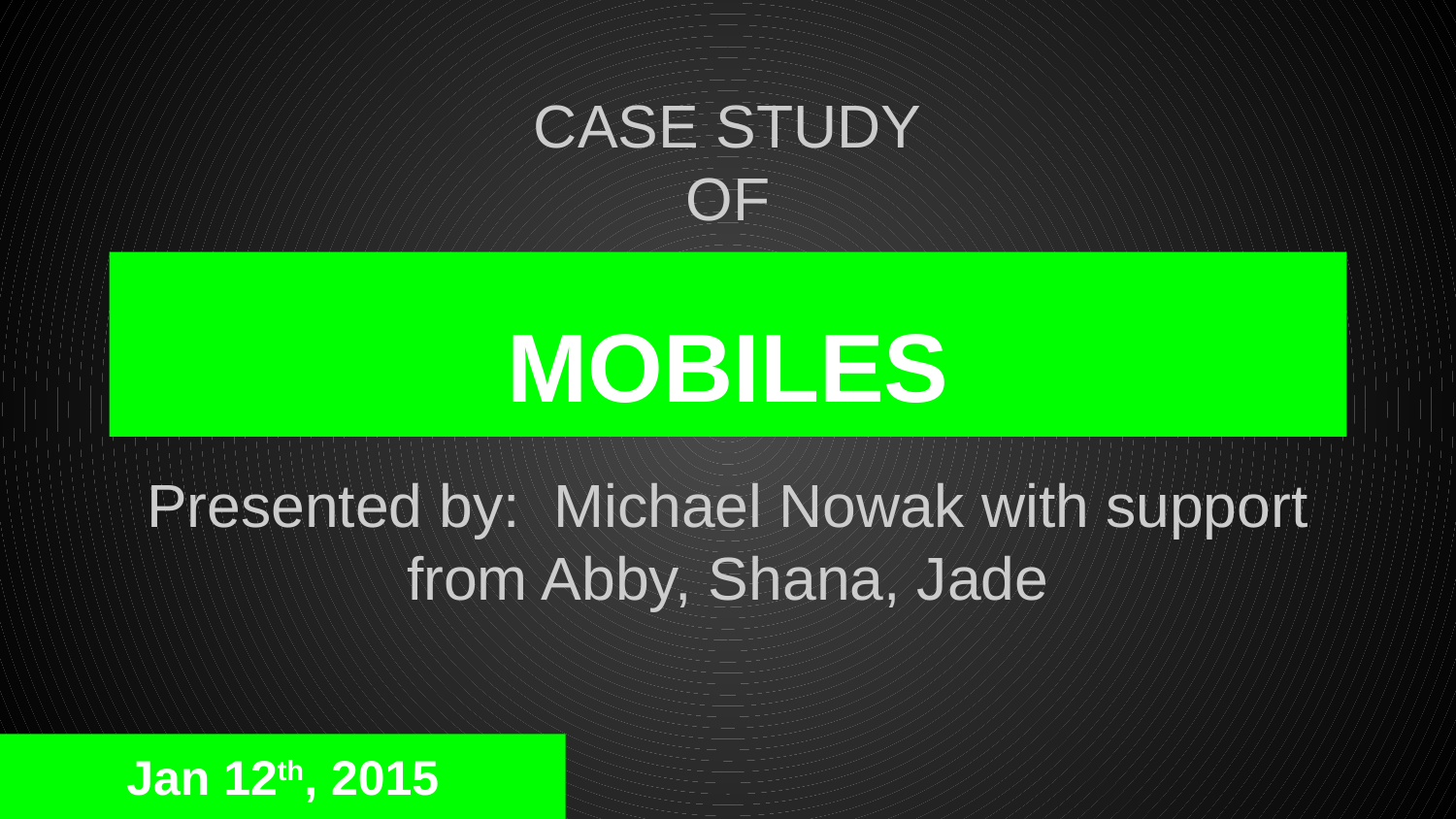

CASE STUDY
OF
# MOBILES
Presented by:  Michael Nowak with support from Abby, Shana, Jade
Jan 12th, 2015